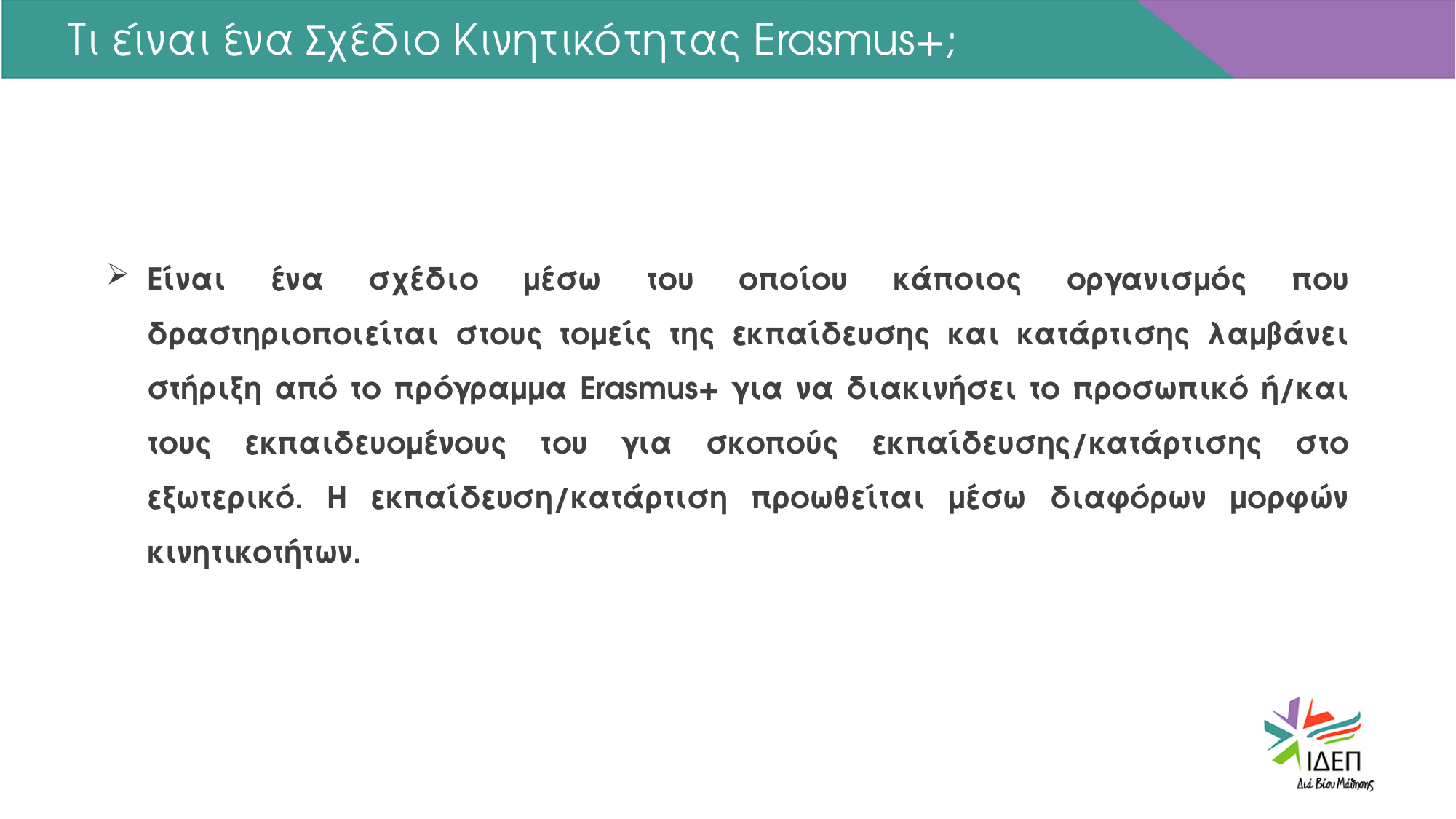

Τι είναι ένα Σχέδιο Κινητικότητας Erasmus+;
Είναι ένα σχέδιο μέσω του οποίου κάποιος οργανισμός που δραστηριοποιείται στους τομείς της εκπαίδευσης και κατάρτισης λαμβάνει στήριξη από το πρόγραμμα Erasmus+ για να διακινήσει το προσωπικό ή/και τους εκπαιδευομένους του για σκοπούς εκπαίδευσης/κατάρτισης στο εξωτερικό. Η εκπαίδευση/κατάρτιση προωθείται μέσω διαφόρων μορφών κινητικοτήτων.
IPSUM